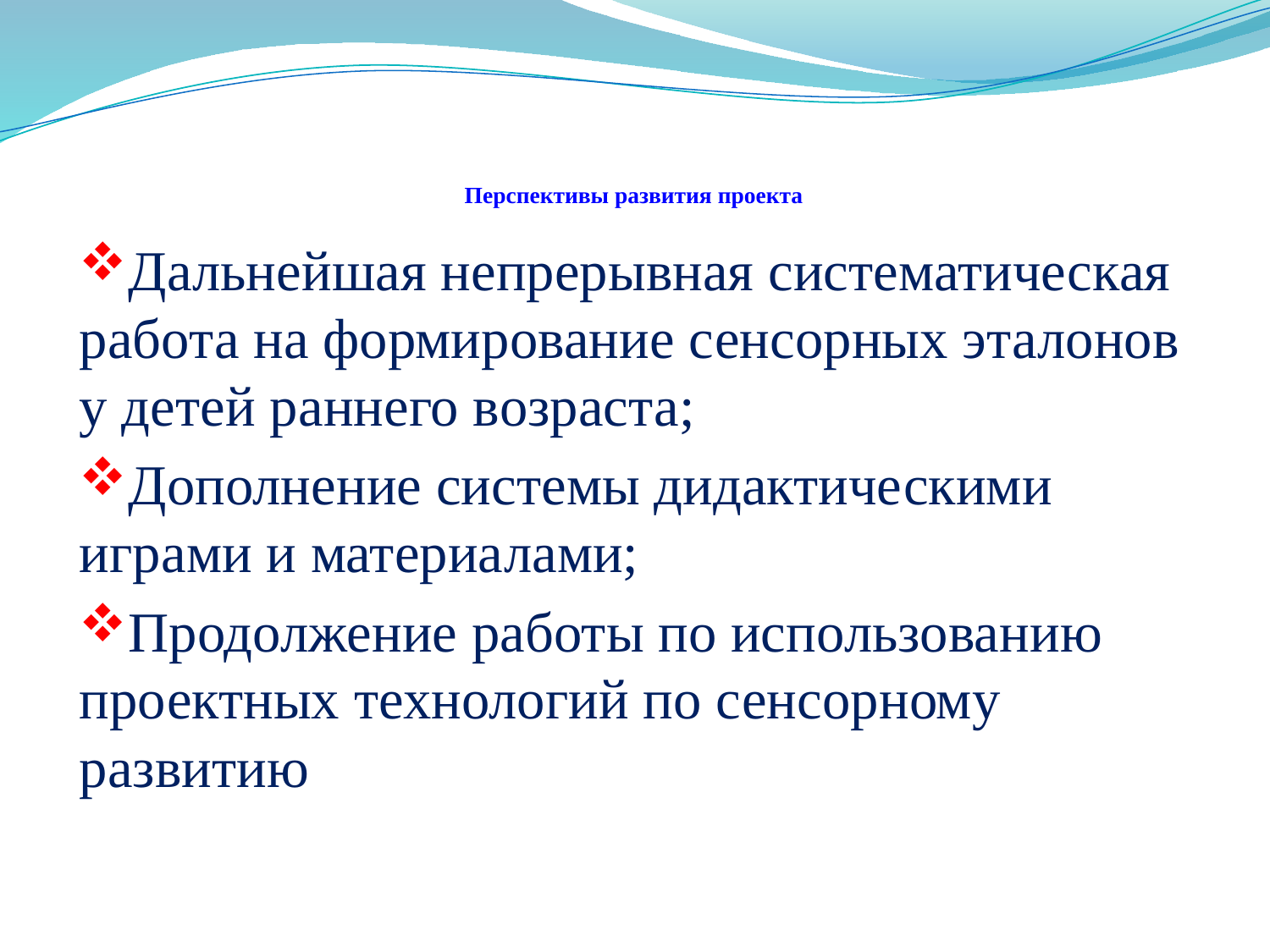

# Перспективы развития проекта
Дальнейшая непрерывная систематическая работа на формирование сенсорных эталонов у детей раннего возраста;
Дополнение системы дидактическими играми и материалами;
Продолжение работы по использованию проектных технологий по сенсорному развитию